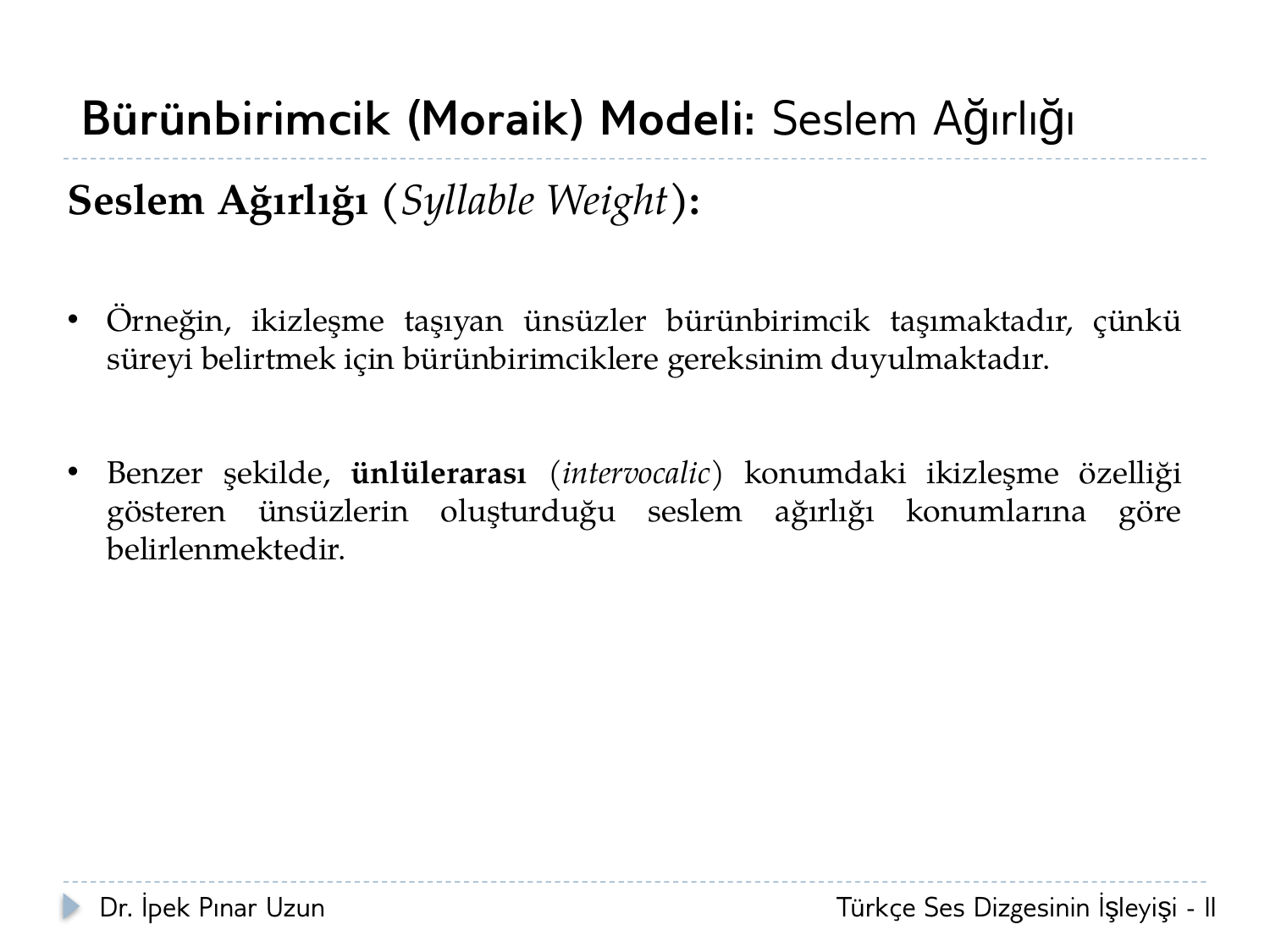

Bürünbirimcik (Moraik) Modeli: Seslem Ağırlığı
Seslem Ağırlığı (Syllable Weight):

Örneğin, ikizleşme taşıyan ünsüzler bürünbirimcik taşımaktadır, çünkü süreyi belirtmek için bürünbirimciklere gereksinim duyulmaktadır.

Benzer şekilde, ünlülerarası (intervocalic) konumdaki ikizleşme özelliği gösteren ünsüzlerin oluşturduğu seslem ağırlığı konumlarına göre belirlenmektedir.
     Dr. İpek Pınar Uzun		 		  Türkçe Ses Dizgesinin İşleyişi - II